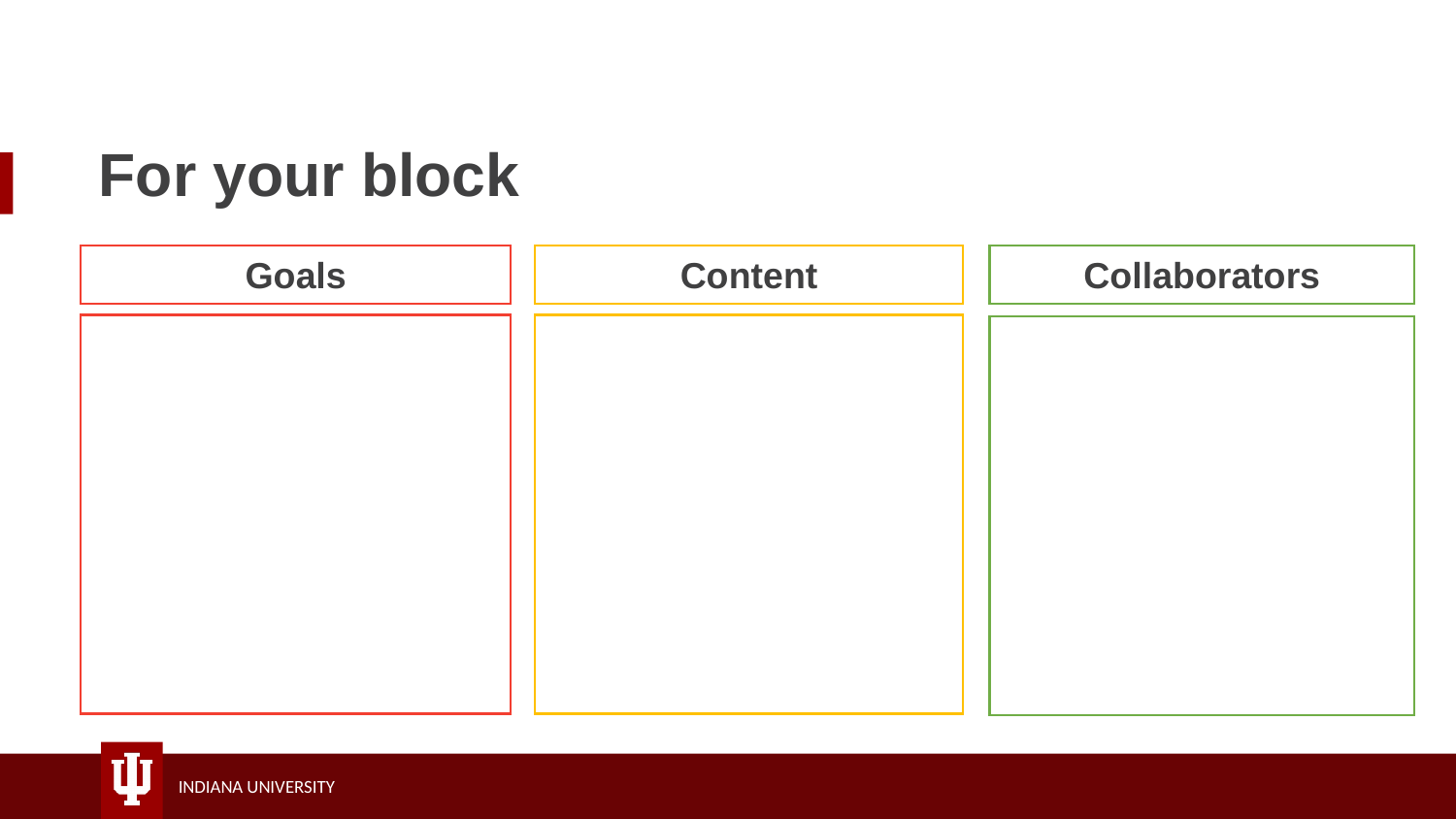

# For your block
Goals

Content

Collaborators